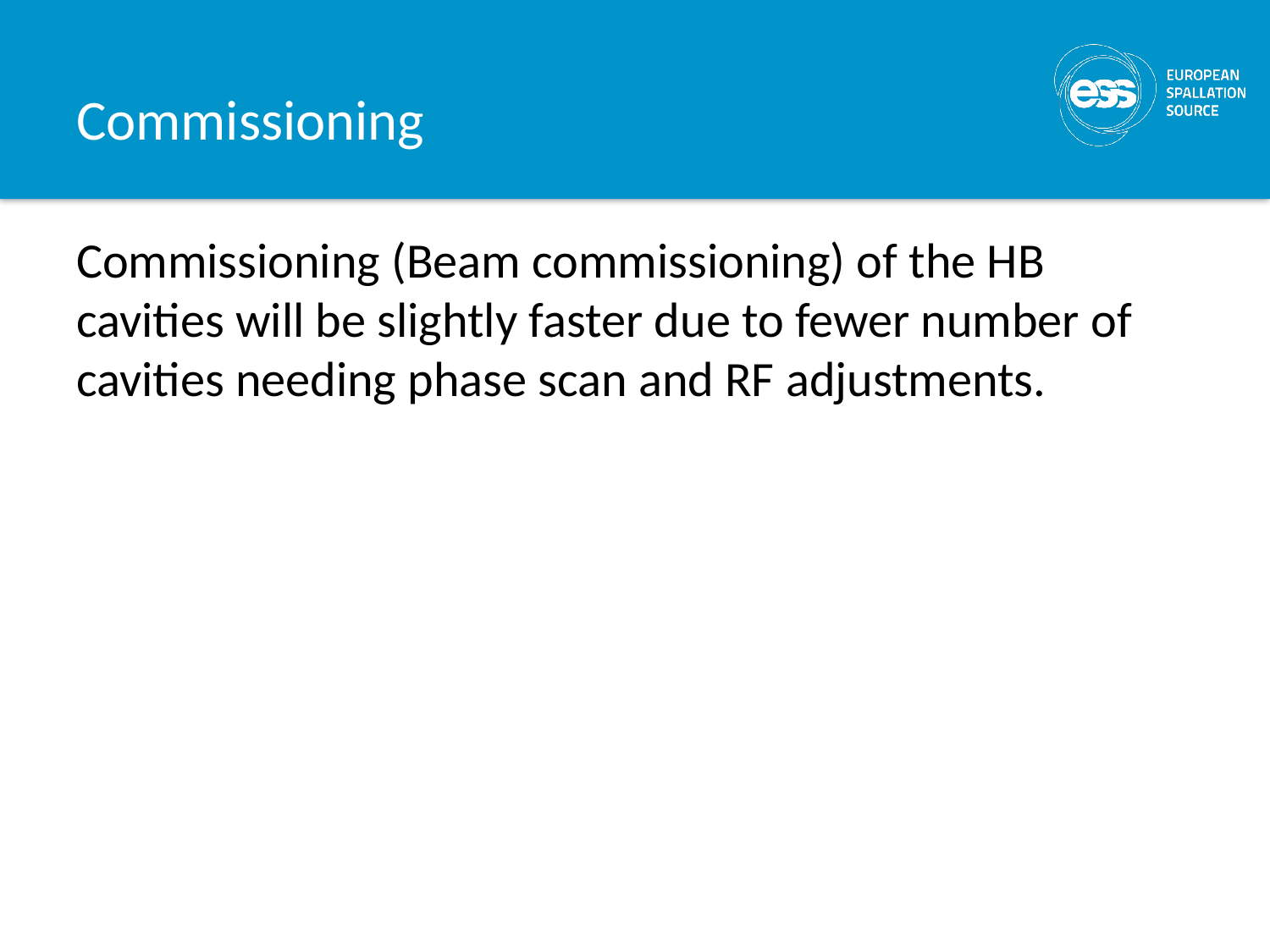

# Commissioning
Commissioning (Beam commissioning) of the HB cavities will be slightly faster due to fewer number of cavities needing phase scan and RF adjustments.